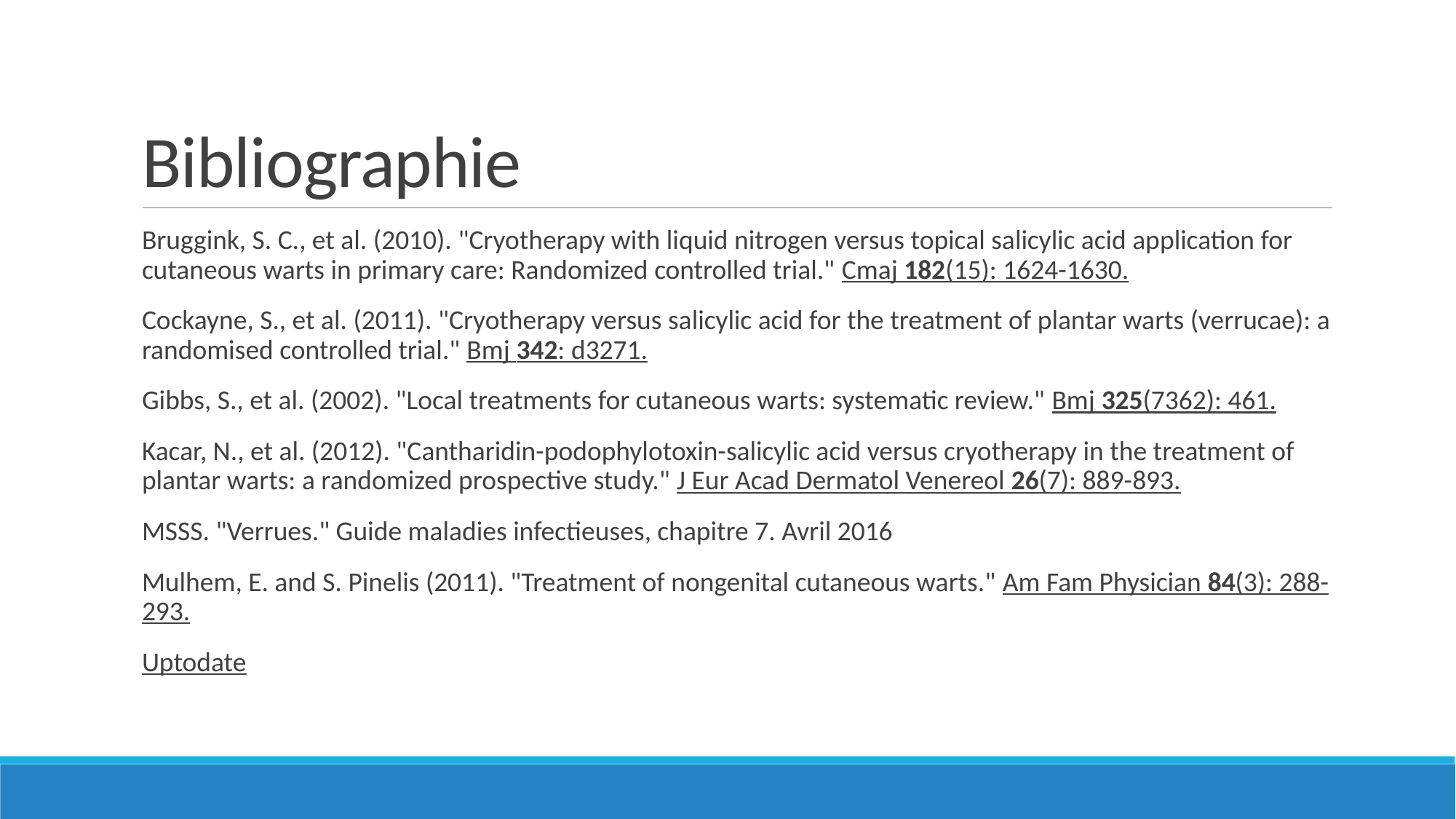

# Bibliographie
Bruggink, S. C., et al. (2010). "Cryotherapy with liquid nitrogen versus topical salicylic acid application for cutaneous warts in primary care: Randomized controlled trial." Cmaj 182(15): 1624-1630.
Cockayne, S., et al. (2011). "Cryotherapy versus salicylic acid for the treatment of plantar warts (verrucae): a randomised controlled trial." Bmj 342: d3271.
Gibbs, S., et al. (2002). "Local treatments for cutaneous warts: systematic review." Bmj 325(7362): 461.
Kacar, N., et al. (2012). "Cantharidin-podophylotoxin-salicylic acid versus cryotherapy in the treatment of plantar warts: a randomized prospective study." J Eur Acad Dermatol Venereol 26(7): 889-893.
MSSS. "Verrues." Guide maladies infectieuses, chapitre 7. Avril 2016
Mulhem, E. and S. Pinelis (2011). "Treatment of nongenital cutaneous warts." Am Fam Physician 84(3): 288-293.
Uptodate